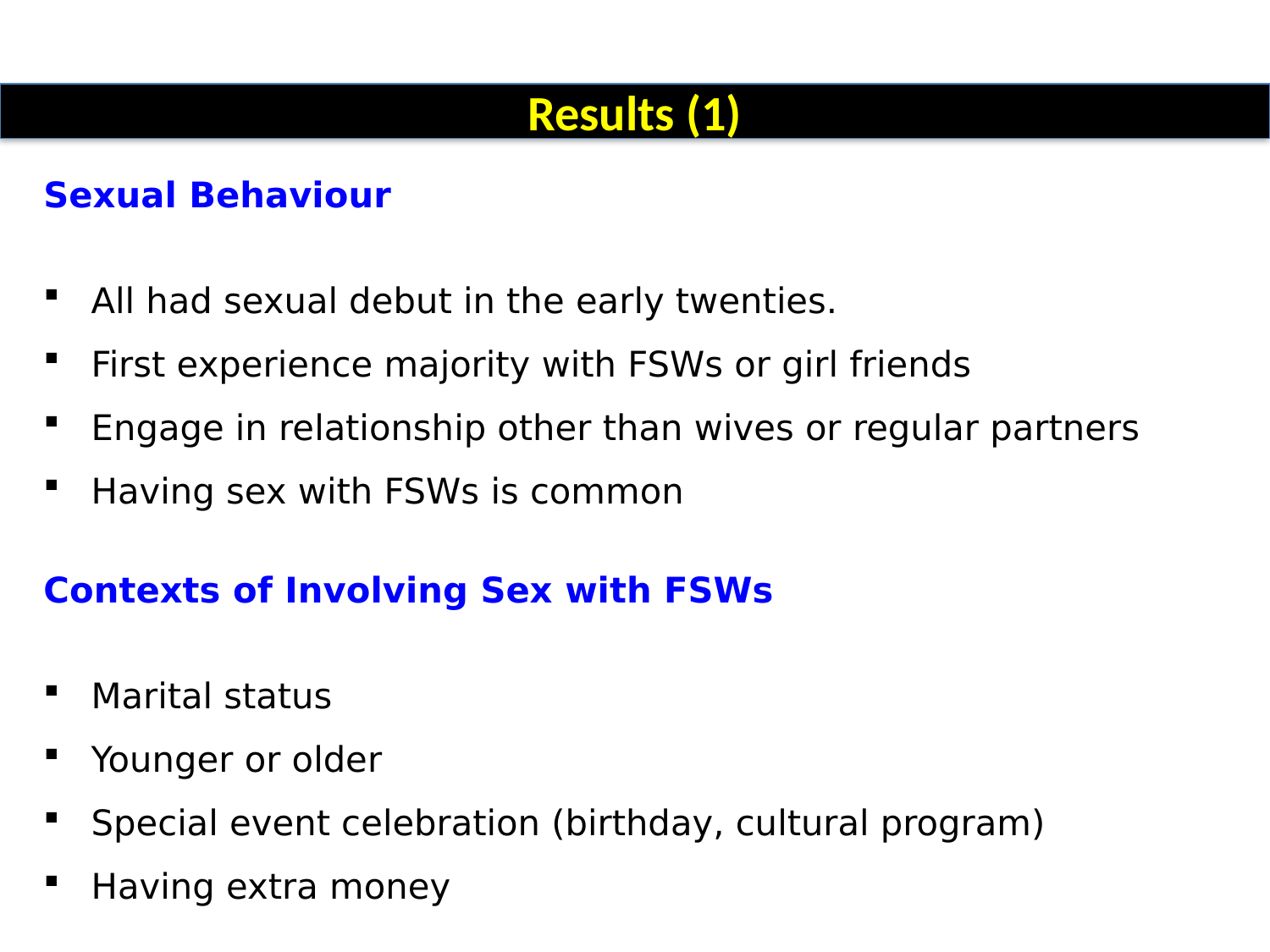

Results (1)
Sexual Behaviour

All had sexual debut in the early twenties.
First experience majority with FSWs or girl friends
Engage in relationship other than wives or regular partners
Having sex with FSWs is common
Contexts of Involving Sex with FSWs

Marital status
Younger or older
Special event celebration (birthday, cultural program)
Having extra money